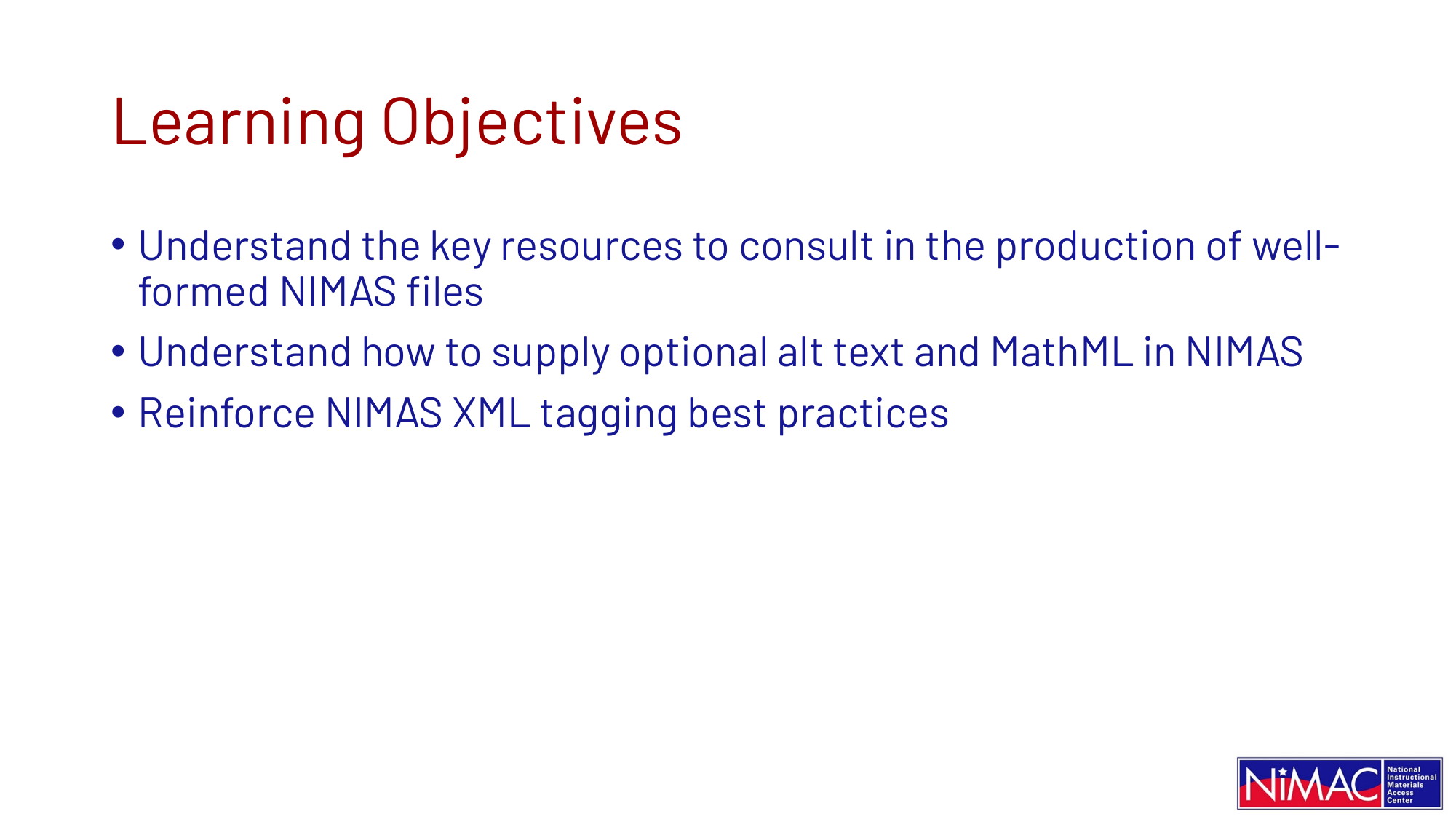

# Learning Objectives
Understand the key resources to consult in the production of well-formed NIMAS files
Understand how to supply optional alt text and MathML in NIMAS
Reinforce NIMAS XML tagging best practices